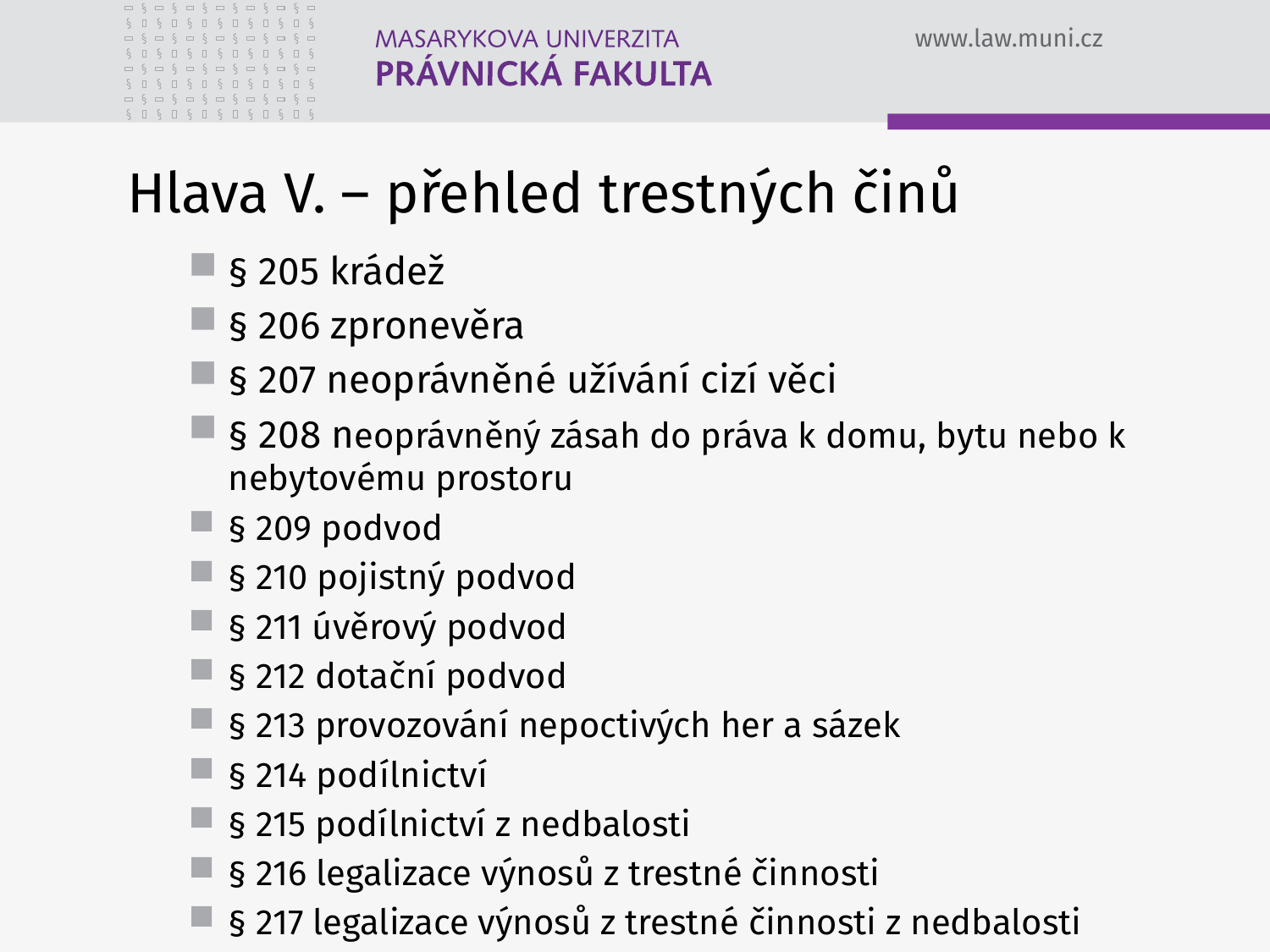

# Hlava V. – přehled trestných činů
§ 205 krádež
§ 206 zpronevěra
§ 207 neoprávněné užívání cizí věci
§ 208 neoprávněný zásah do práva k domu, bytu nebo k nebytovému prostoru
§ 209 podvod
§ 210 pojistný podvod
§ 211 úvěrový podvod
§ 212 dotační podvod
§ 213 provozování nepoctivých her a sázek
§ 214 podílnictví
§ 215 podílnictví z nedbalosti
§ 216 legalizace výnosů z trestné činnosti
§ 217 legalizace výnosů z trestné činnosti z nedbalosti